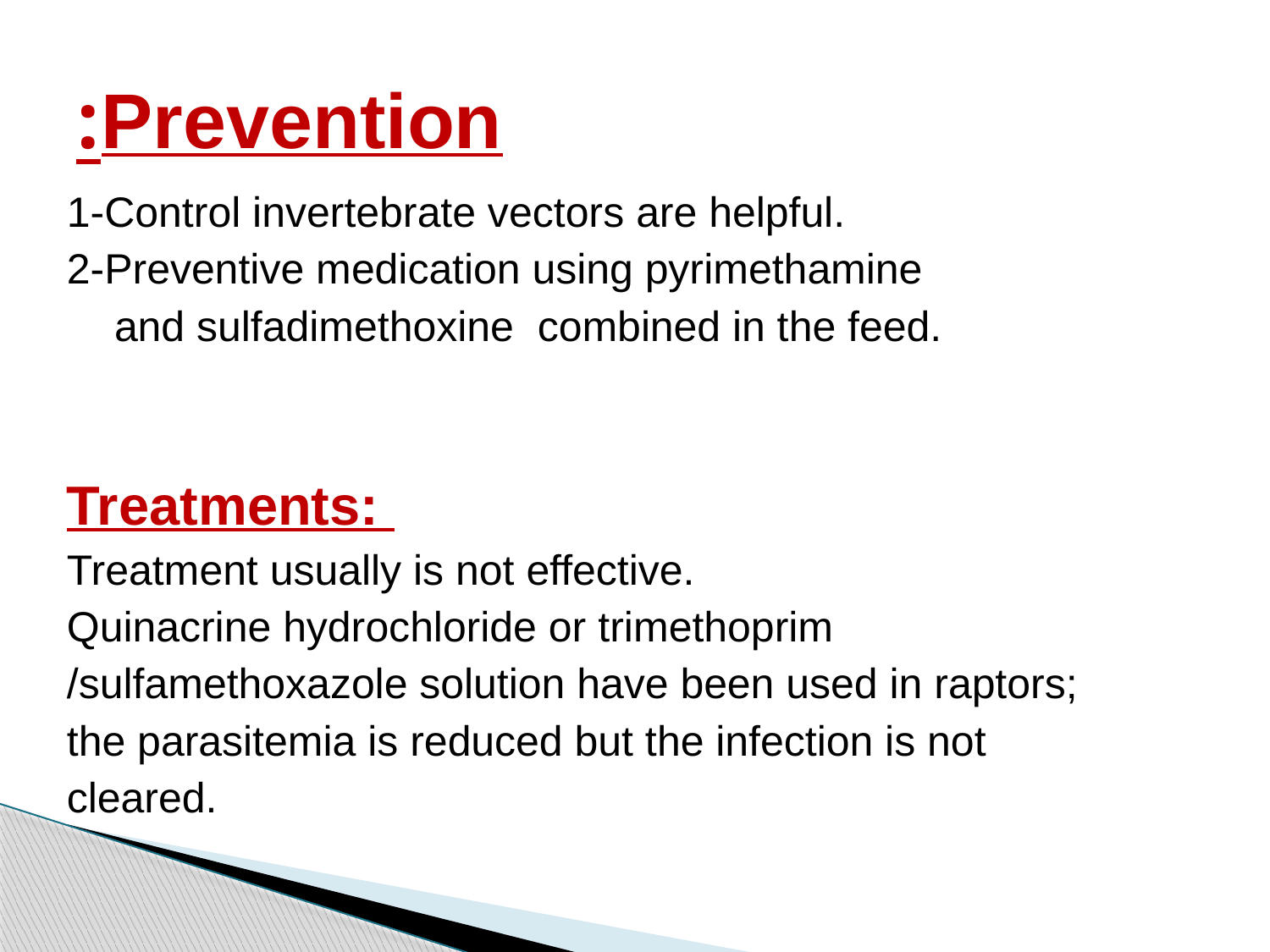

# Prevention:
1-Control invertebrate vectors are helpful.
2-Preventive medication using pyrimethamine
    and sulfadimethoxine  combined in the feed.

Treatments:
Treatment usually is not effective.
Quinacrine hydrochloride or trimethoprim
/sulfamethoxazole solution have been used in raptors;
the parasitemia is reduced but the infection is not
cleared.